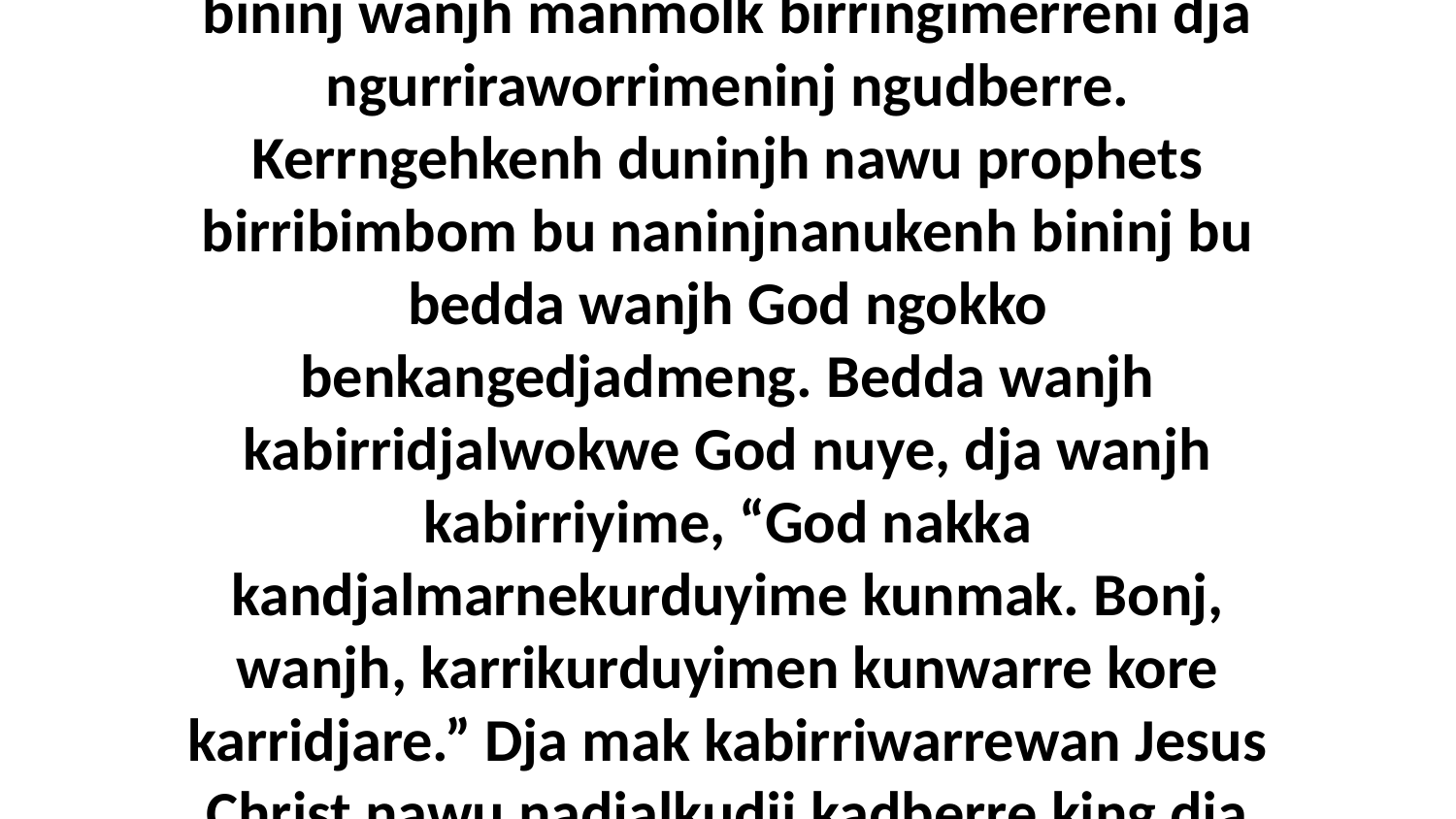

4 Ngaye bengdayhke bu yikahwi birriwarre bininj wanjh manmolk birringimerreni dja ngurriraworrimeninj ngudberre. Kerrngehkenh duninjh nawu prophets birribimbom bu naninjnanukenh bininj bu bedda wanjh God ngokko benkangedjadmeng. Bedda wanjh kabirridjalwokwe God nuye, dja wanjh kabirriyime, “God nakka kandjalmarnekurduyime kunmak. Bonj, wanjh, karrikurduyimen kunwarre kore karridjare.” Dja mak kabirriwarrewan Jesus Christ nawu nadjalkudji kadberre king dja nawu kanmarnewohrnan rowk.